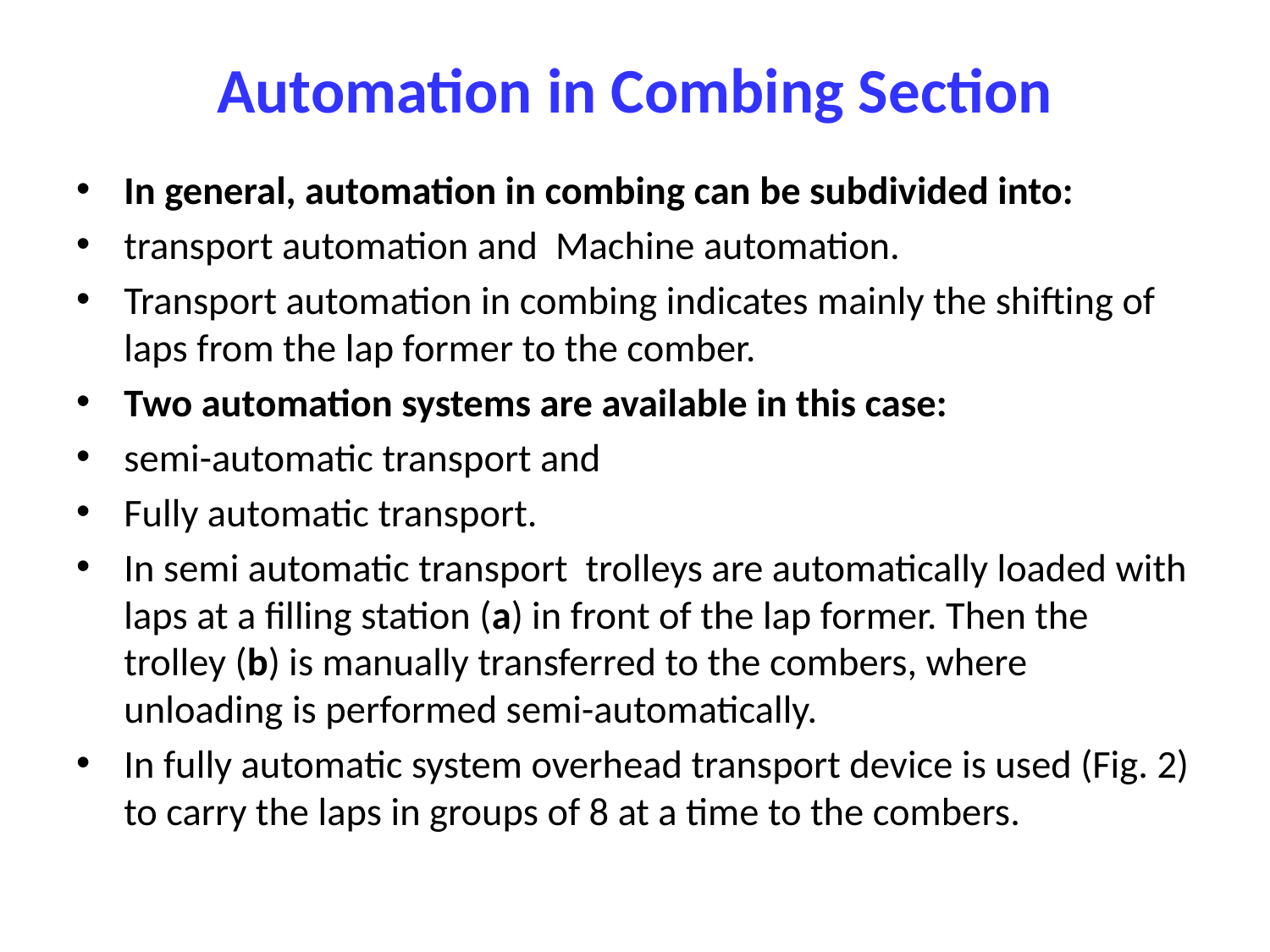

# Automation in Combing Section
In general, automation in combing can be subdivided into:
transport automation and  Machine automation.
Transport automation in combing indicates mainly the shifting of laps from the lap former to the comber.
Two automation systems are available in this case:
semi-automatic transport and
Fully automatic transport.
In semi automatic transport  trolleys are automatically loaded with laps at a filling station (a) in front of the lap former. Then the trolley (b) is manually transferred to the combers, where unloading is performed semi-automatically.
In fully automatic system overhead transport device is used (Fig. 2) to carry the laps in groups of 8 at a time to the combers.